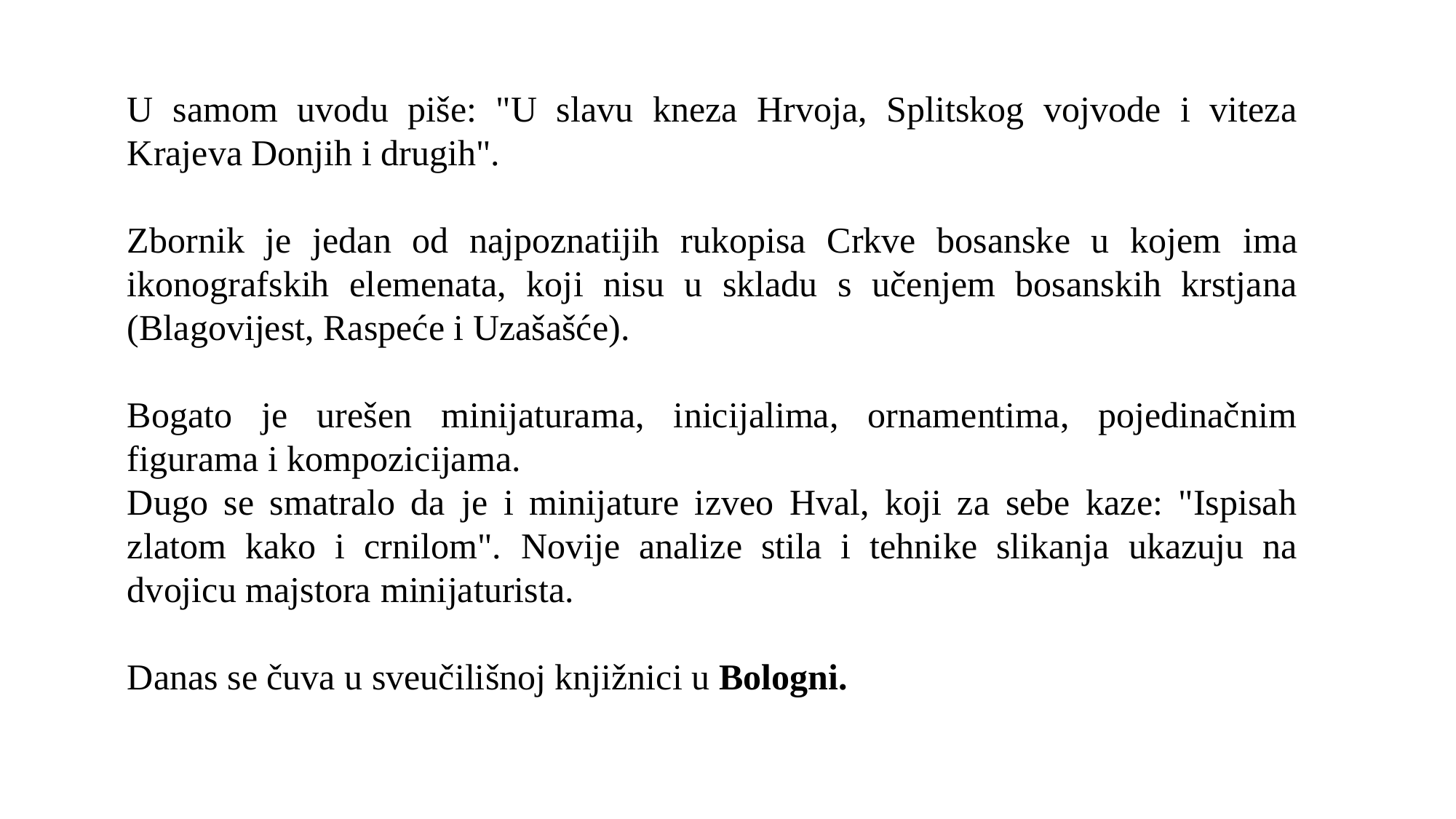

U samom uvodu piše: "U slavu kneza Hrvoja, Splitskog vojvode i viteza Krajeva Donjih i drugih".

Zbornik je jedan od najpoznatijih rukopisa Crkve bosanske u kojem ima ikonografskih elemenata, koji nisu u skladu s učenjem bosanskih krstjana (Blagovijest, Raspeće i Uzašašće).

Bogato je urešen minijaturama, inicijalima, ornamentima, pojedinačnim figurama i kompozicijama.
Dugo se smatralo da je i minijature izveo Hval, koji za sebe kaze: "Ispisah zlatom kako i crnilom". Novije analize stila i tehnike slikanja ukazuju na dvojicu majstora minijaturista.

Danas se čuva u sveučilišnoj knjižnici u Bologni.